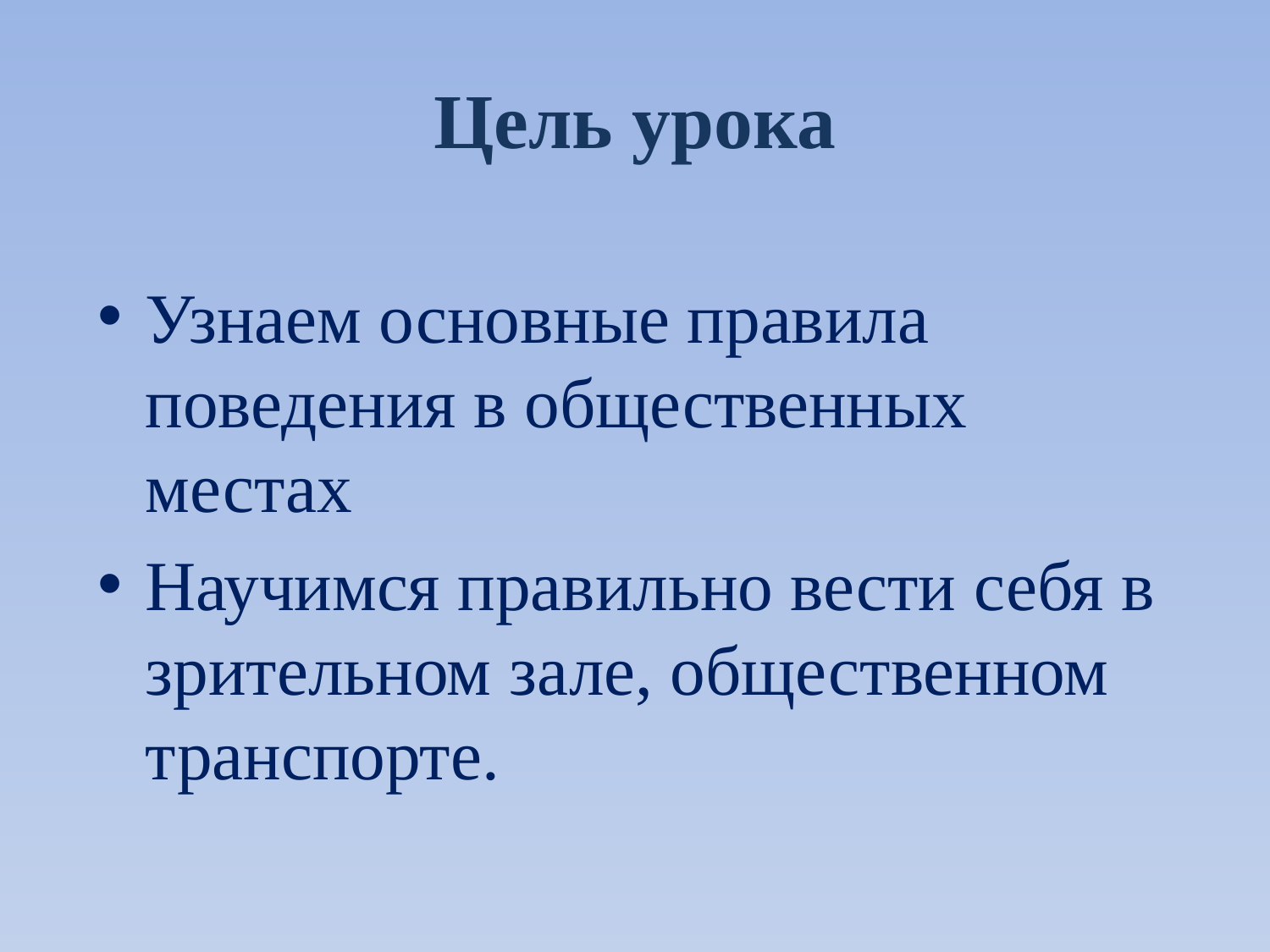

# Цель урока
Узнаем основные правила поведения в общественных местах
Научимся правильно вести себя в зрительном зале, общественном транспорте.